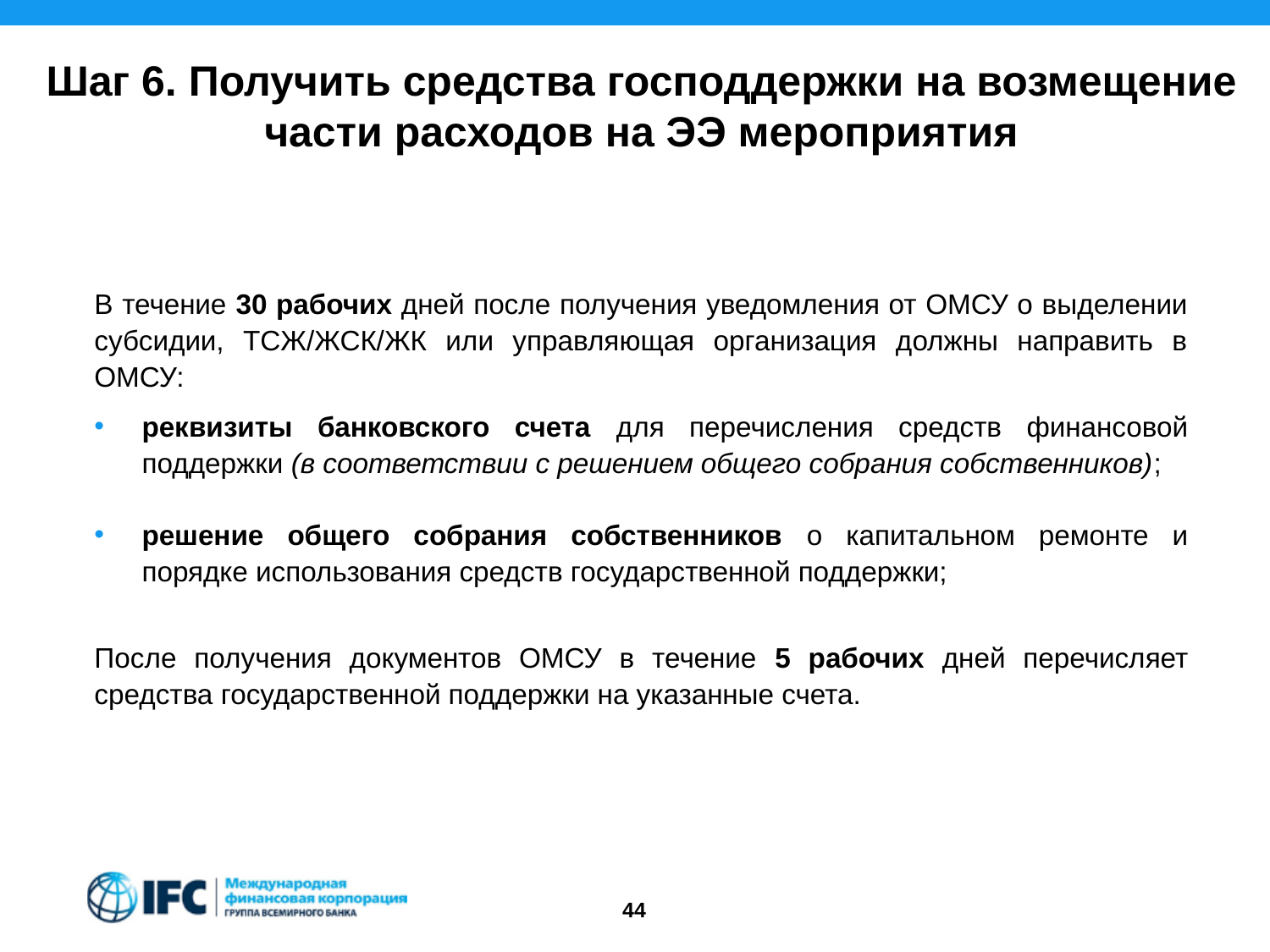

Шаг 6. Получить средства господдержки на возмещение части расходов на ЭЭ мероприятия
В течение 30 рабочих дней после получения уведомления от ОМСУ о выделении субсидии, ТСЖ/ЖСК/ЖК или управляющая организация должны направить в ОМСУ:
реквизиты банковского счета для перечисления средств финансовой поддержки (в соответствии с решением общего собрания собственников);

решение общего собрания собственников о капитальном ремонте и порядке использования средств государственной поддержки;

После получения документов ОМСУ в течение 5 рабочих дней перечисляет средства государственной поддержки на указанные счета.